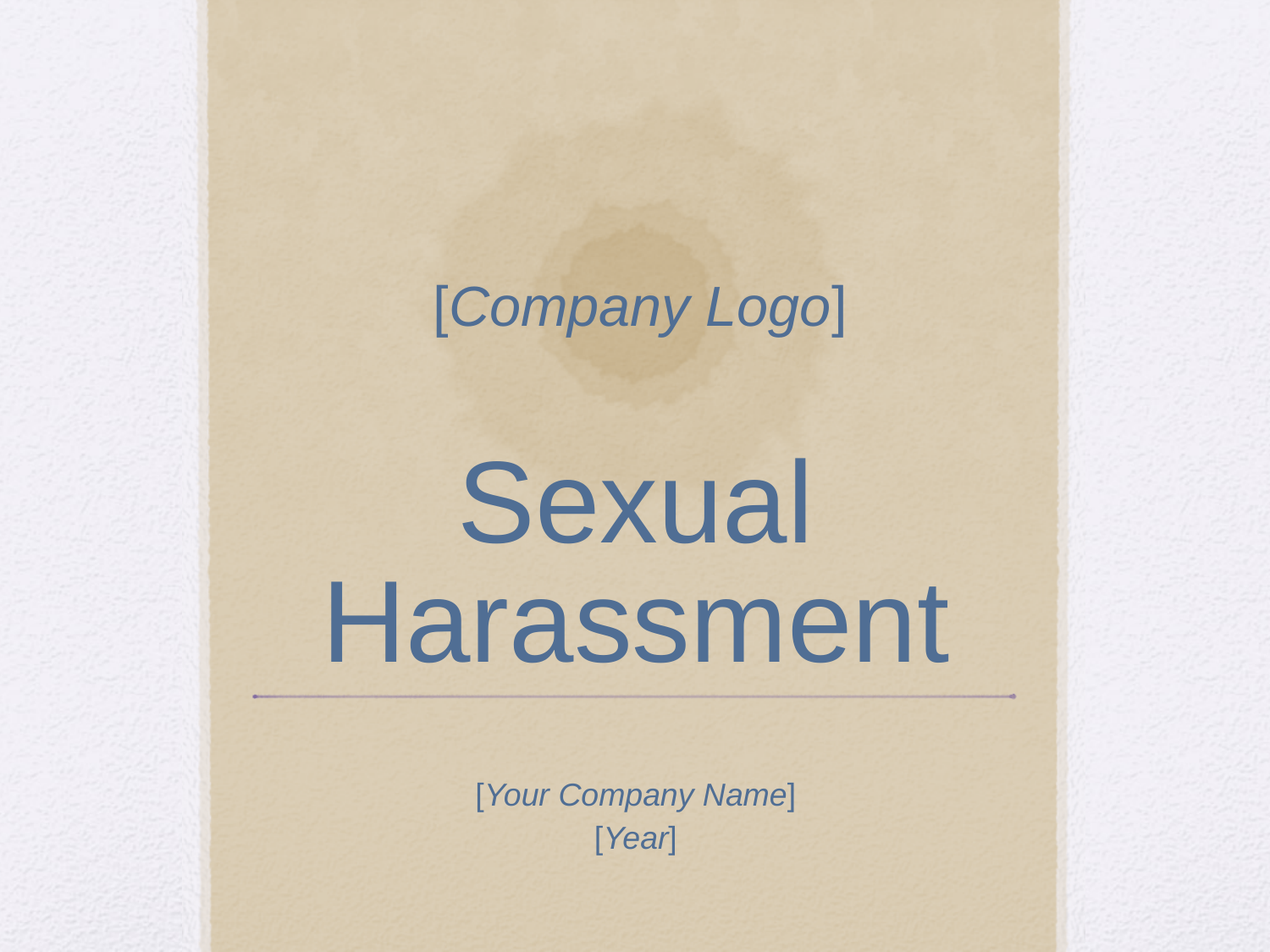

[Company Logo]
# Sexual Harassment
[Your Company Name]
[Year]